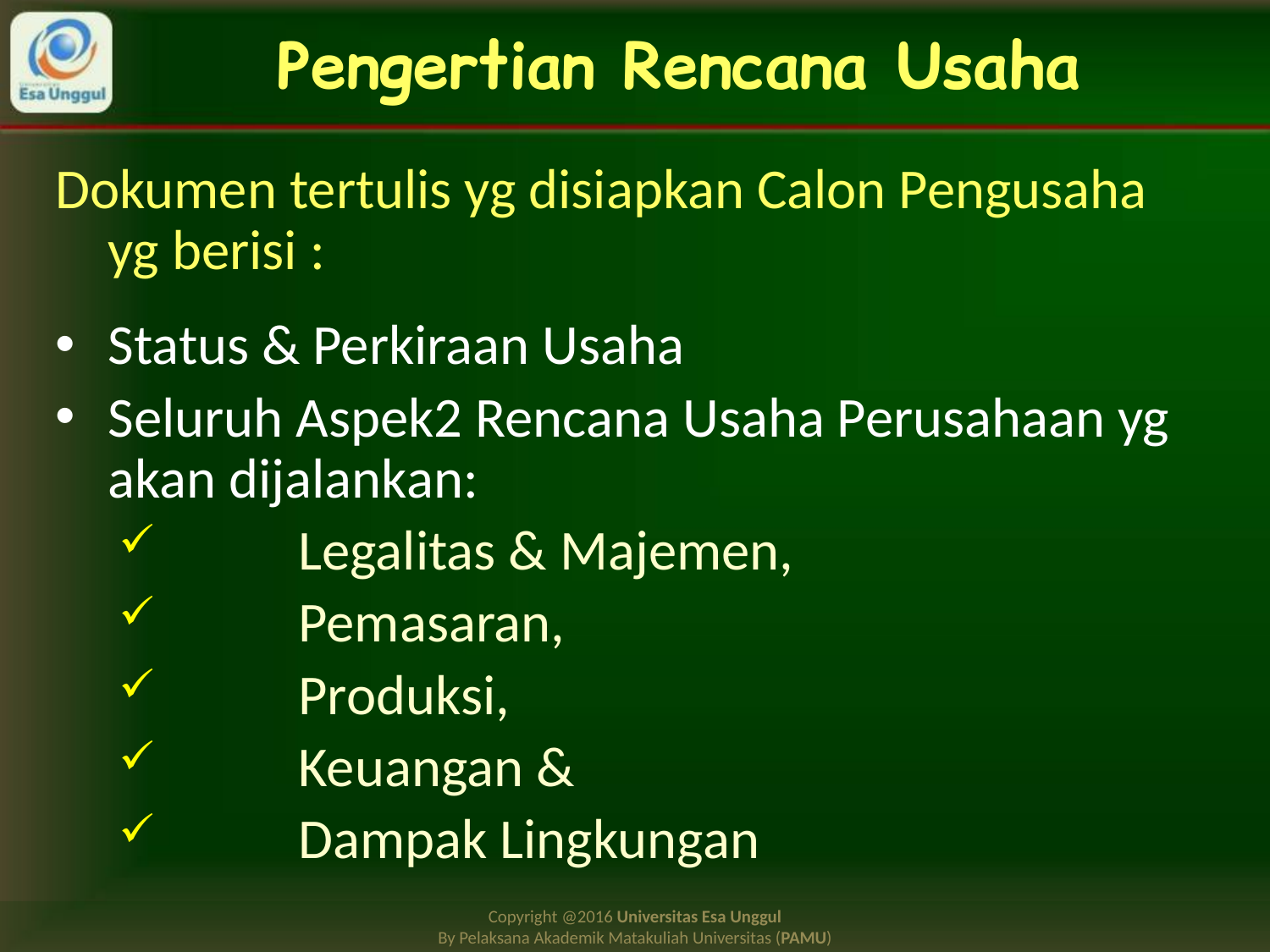

# Pengertian Rencana Usaha
Dokumen tertulis yg disiapkan Calon Pengusaha yg berisi :

Status & Perkiraan Usaha
Seluruh Aspek2 Rencana Usaha Perusahaan yg akan dijalankan:
	Legalitas & Majemen,
	Pemasaran,
	Produksi,
	Keuangan &
	Dampak Lingkungan